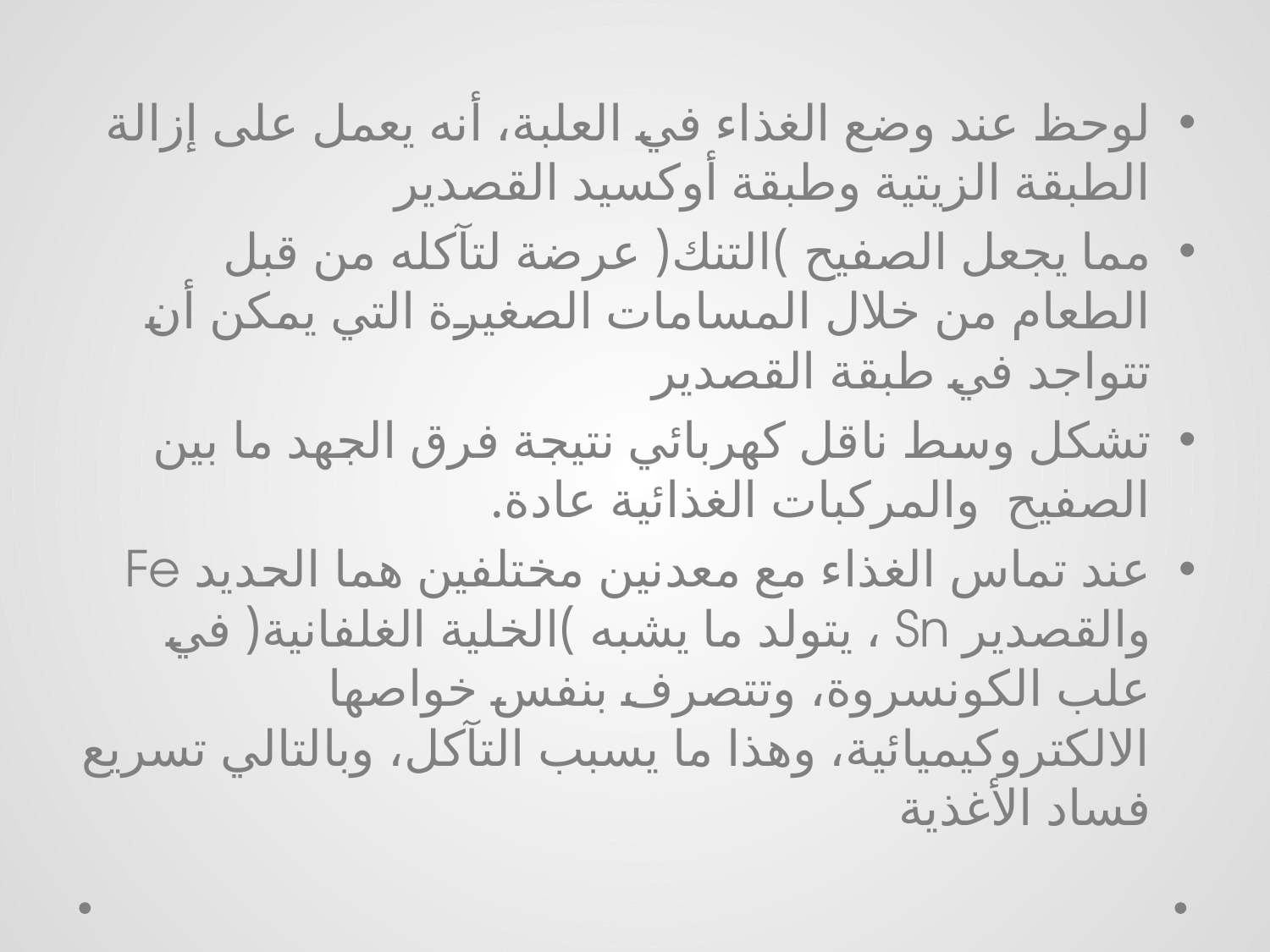

لوحظ عند وضع الغذاء في العلبة، أنه يعمل على إزالة الطبقة الزيتية وطبقة أوكسيد القصدير
مما يجعل الصفيح )التنك( عرضة لتآكله من قبل الطعام من خلال المسامات الصغيرة التي يمكن أن تتواجد في طبقة القصدير
تشكل وسط ناقل كهربائي نتيجة فرق الجهد ما بين الصفيح  والمركبات الغذائية عادة.
عند تماس الغذاء مع معدنين مختلفين هما الحديد Fe والقصدير Sn ، يتولد ما يشبه )الخلية الغلفانية( في علب الكونسروة، وتتصرف بنفس خواصها الالكتروكيميائية، وهذا ما يسبب التآكل، وبالتالي تسريع فساد الأغذية